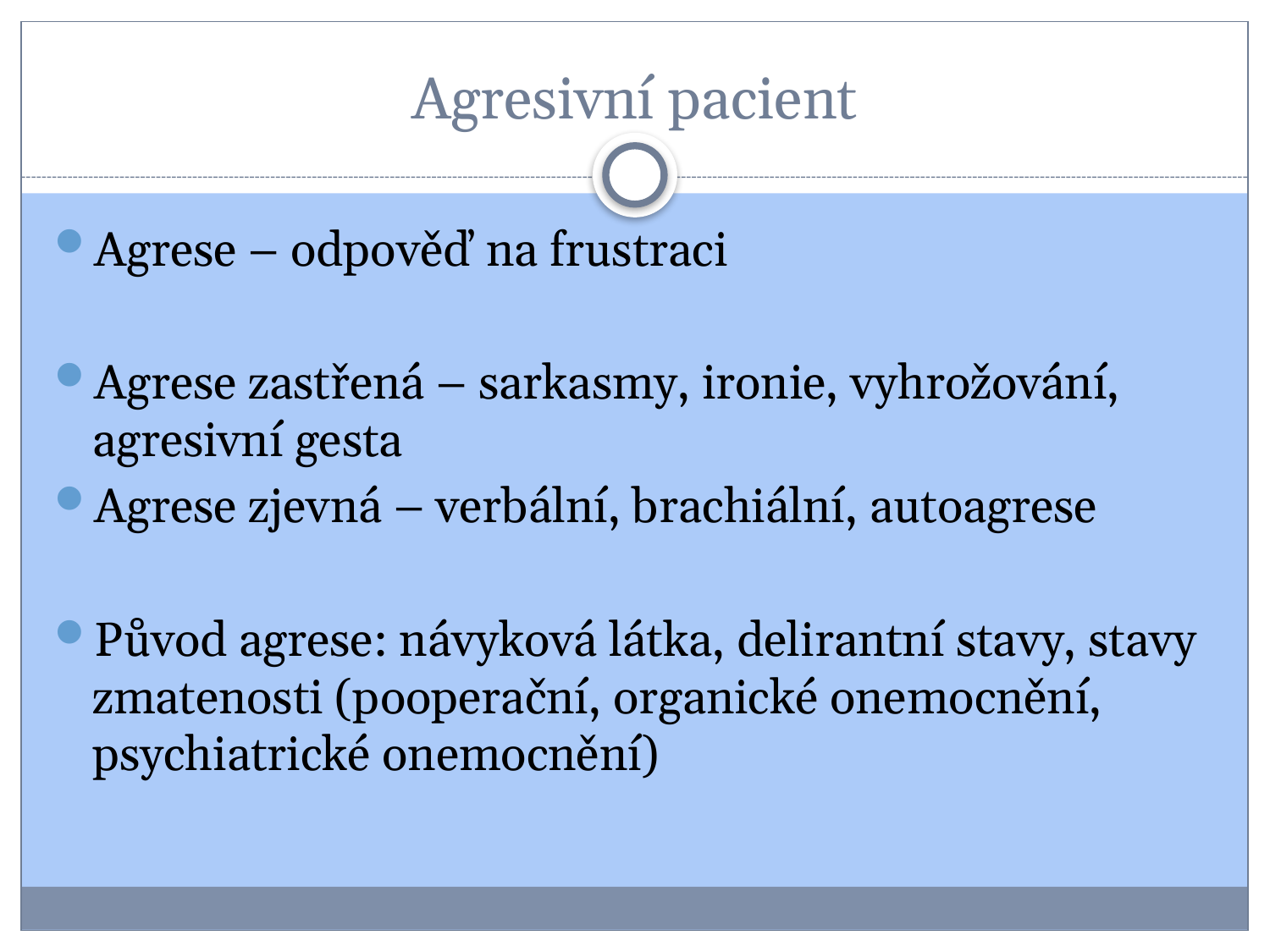

# Agresivní pacient
Agrese – odpověď na frustraci

Agrese zastřená – sarkasmy, ironie, vyhrožování, agresivní gesta
Agrese zjevná – verbální, brachiální, autoagrese

Původ agrese: návyková látka, delirantní stavy, stavy zmatenosti (pooperační, organické onemocnění, psychiatrické onemocnění)